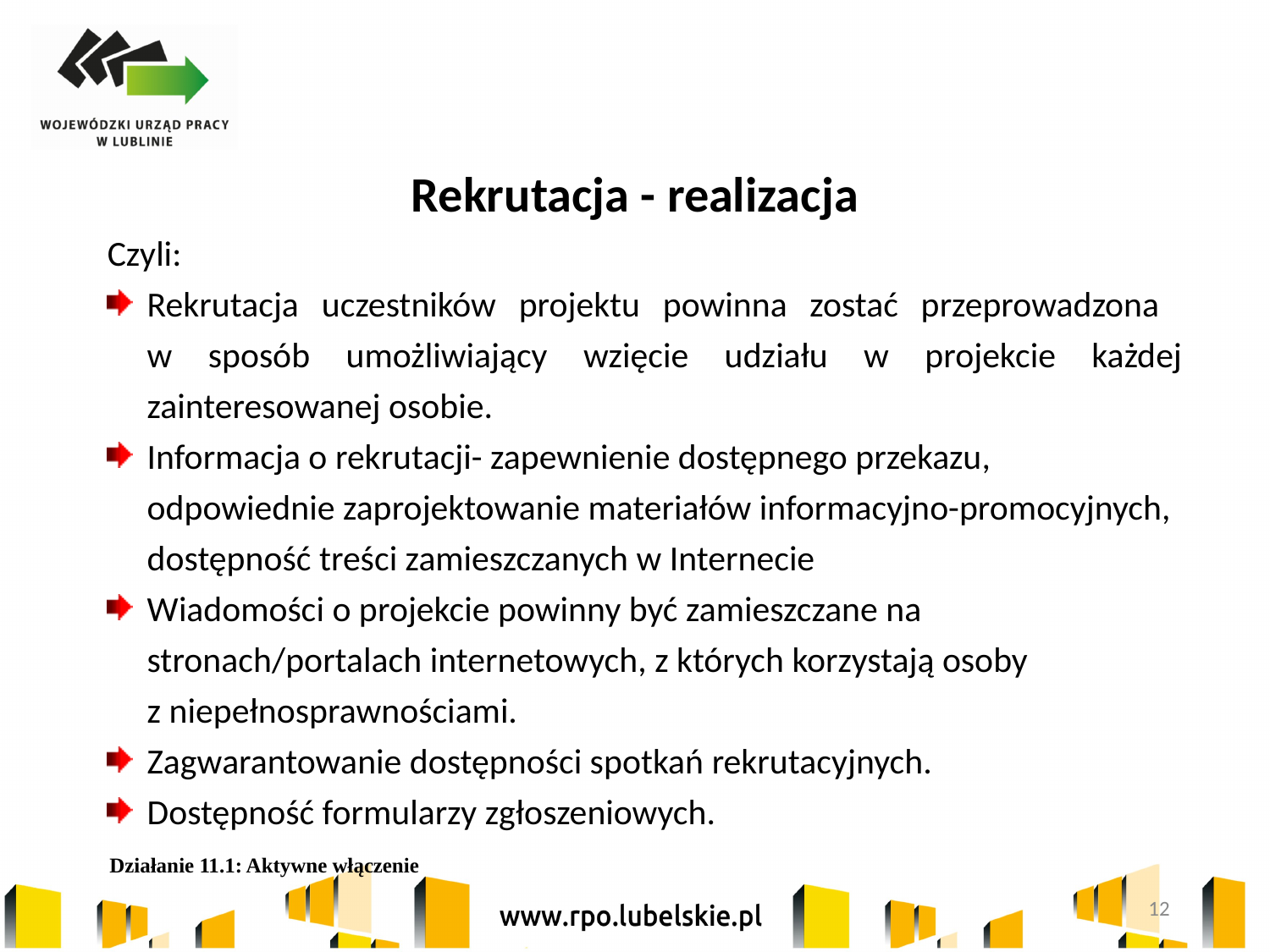

Rekrutacja - realizacja
Czyli:
Rekrutacja uczestników projektu powinna zostać przeprowadzona
w sposób umożliwiający wzięcie udziału w projekcie każdej zainteresowanej osobie.
Informacja o rekrutacji- zapewnienie dostępnego przekazu, odpowiednie zaprojektowanie materiałów informacyjno-promocyjnych, dostępność treści zamieszczanych w Internecie
Wiadomości o projekcie powinny być zamieszczane na stronach/portalach internetowych, z których korzystają osoby
z niepełnosprawnościami.
Zagwarantowanie dostępności spotkań rekrutacyjnych.
Dostępność formularzy zgłoszeniowych.
Działanie 11.1: Aktywne włączenie
12